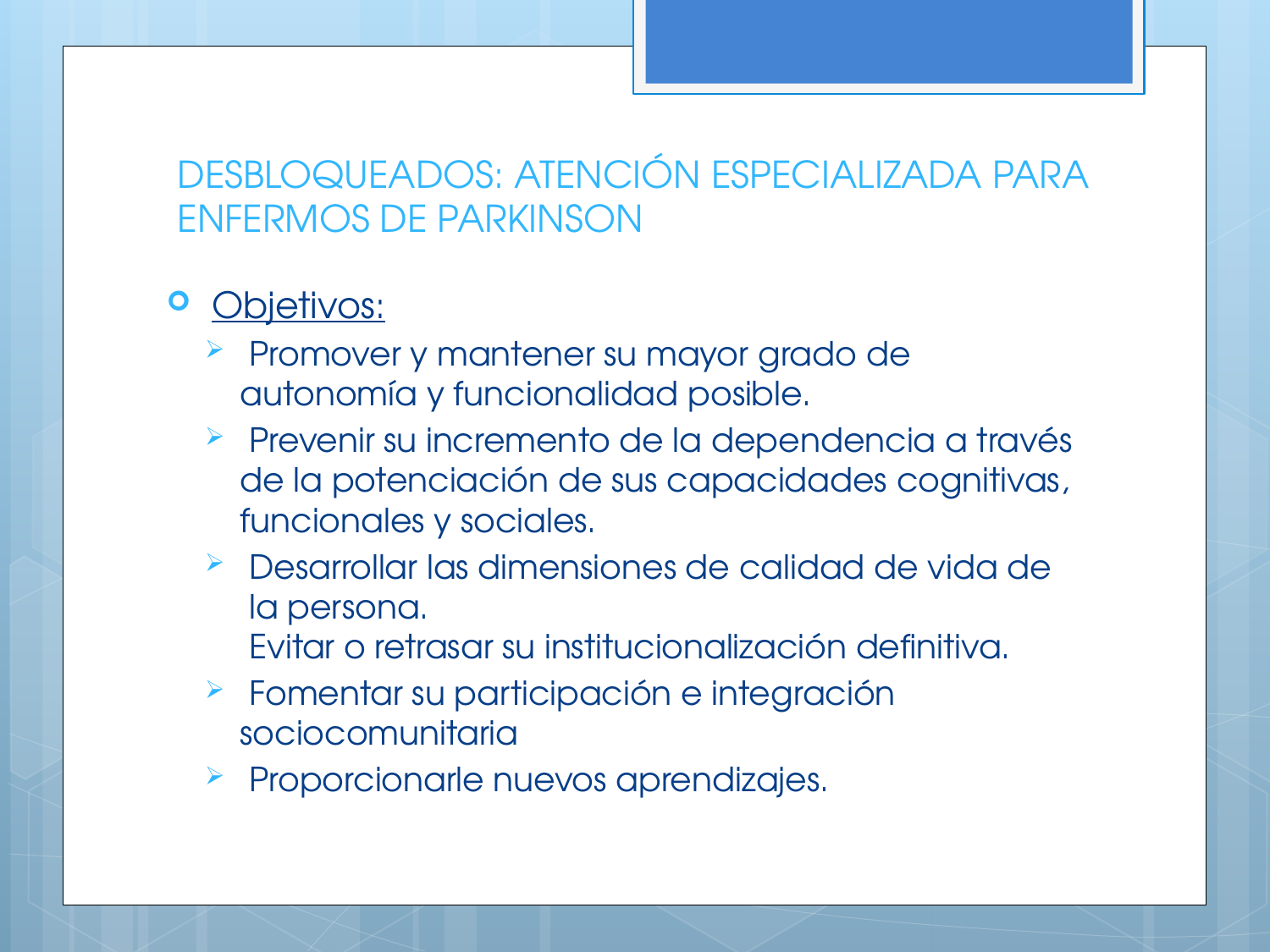

# DESBLOQUEADOS: ATENCIÓN ESPECIALIZADA PARA ENFERMOS DE PARKINSON
 Objetivos:
 Promover y mantener su mayor grado de autonomía y funcionalidad posible.
 Prevenir su incremento de la dependencia a través de la potenciación de sus capacidades cognitivas, funcionales y sociales.
 Desarrollar las dimensiones de calidad de vida de    la persona.
 Evitar o retrasar su institucionalización definitiva.
 Fomentar su participación e integración sociocomunitaria
 Proporcionarle nuevos aprendizajes.